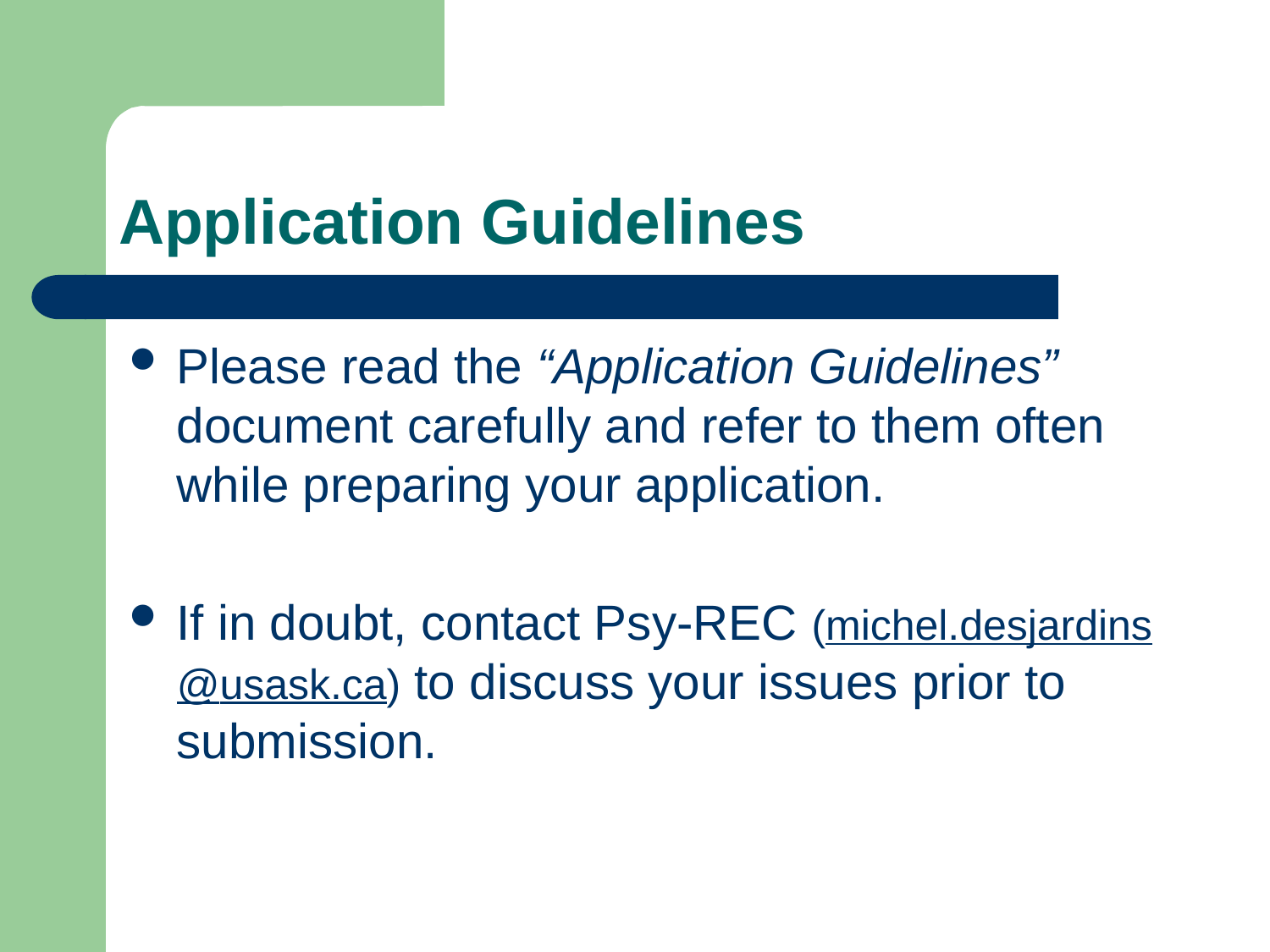

# Application Guidelines
Please read the “Application Guidelines” document carefully and refer to them often while preparing your application.

If in doubt, contact Psy-REC (michel.desjardins@usask.ca) to discuss your issues prior to submission.